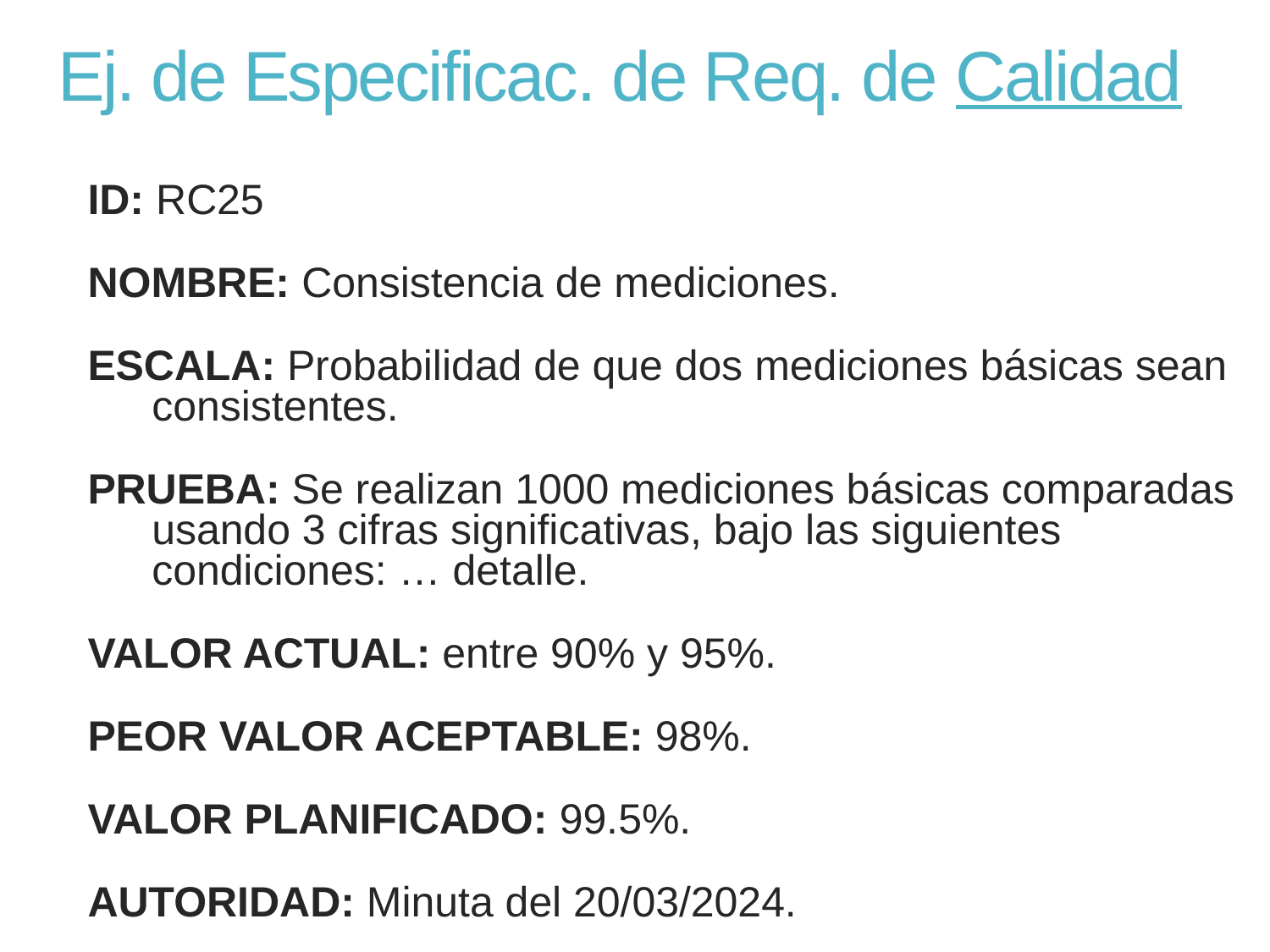

# Ej. de Especificac. de Req. de Calidad
ID: RC25
NOMBRE: Consistencia de mediciones.
ESCALA: Probabilidad de que dos mediciones básicas sean consistentes.
PRUEBA: Se realizan 1000 mediciones básicas comparadas usando 3 cifras significativas, bajo las siguientes condiciones: … detalle.
VALOR ACTUAL: entre 90% y 95%.
PEOR VALOR ACEPTABLE: 98%.
VALOR PLANIFICADO: 99.5%.
AUTORIDAD: Minuta del 20/03/2024.